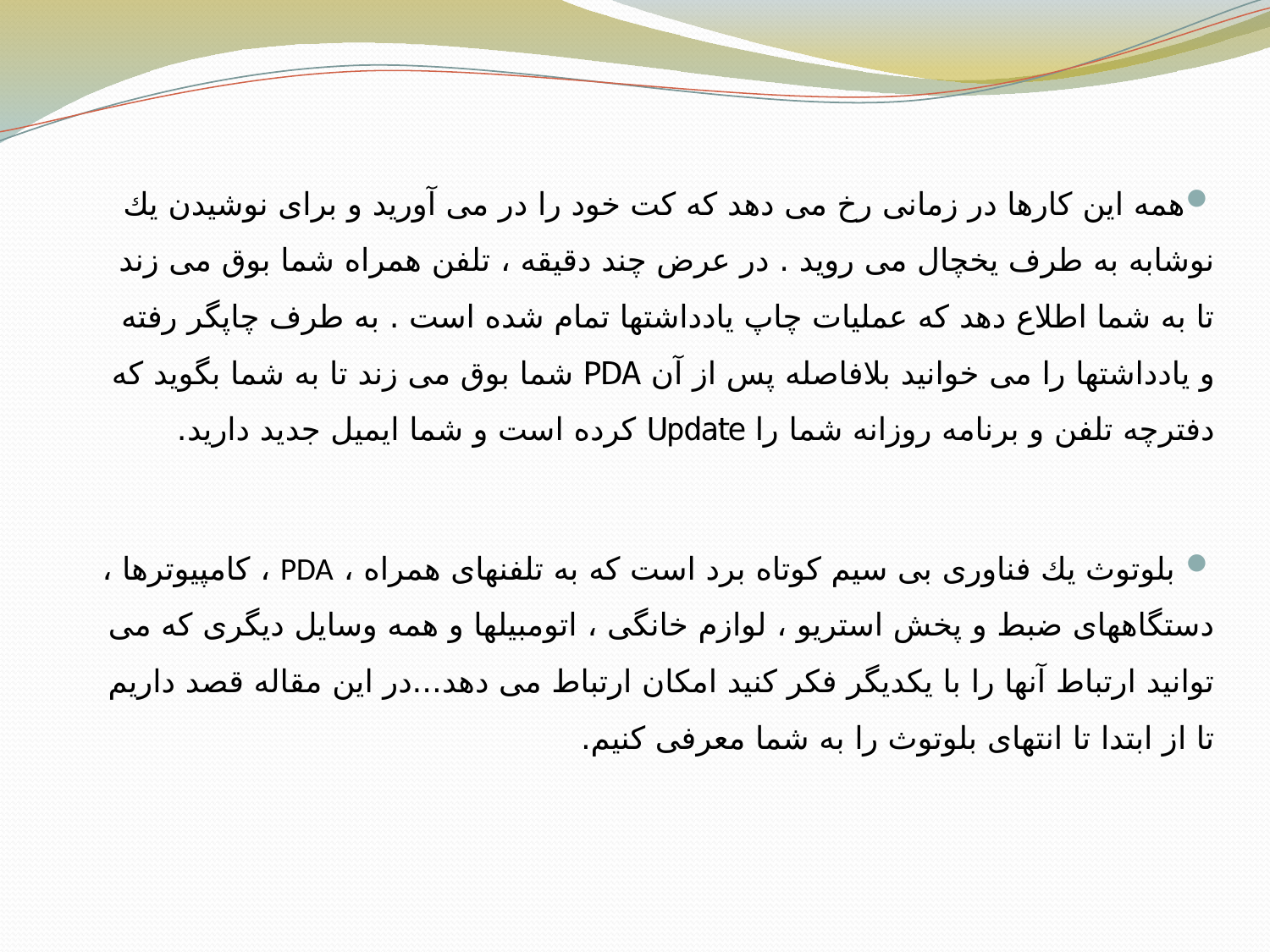

#
همه این كارها در زمانی رخ می دهد كه كت خود را در می آورید و برای نوشیدن یك نوشابه به طرف یخچال می روید . در عرض چند دقیقه ، تلفن همراه شما بوق می زند تا به شما اطلاع دهد كه عملیات چاپ یادداشتها تمام شده است . به طرف چاپگر رفته و یادداشتها را می خوانید بلافاصله پس از آن PDA شما بوق می زند تا به شما بگوید كه دفترچه تلفن و برنامه روزانه شما را Update كرده است و شما ایمیل جدید دارید.

 بلوتوث یك فناوری بی سیم كوتاه برد است كه به تلفنهای همراه ، PDA ، كامپیوترها ، دستگاههای ضبط و پخش استریو ، لوازم خانگی ، اتومبیلها و همه وسایل دیگری كه می توانید ارتباط آنها را با یكدیگر فكر كنید امكان ارتباط می دهد...در این مقاله قصد داریم تا از ابتدا تا انتهای بلوتوث را به شما معرفی کنیم.